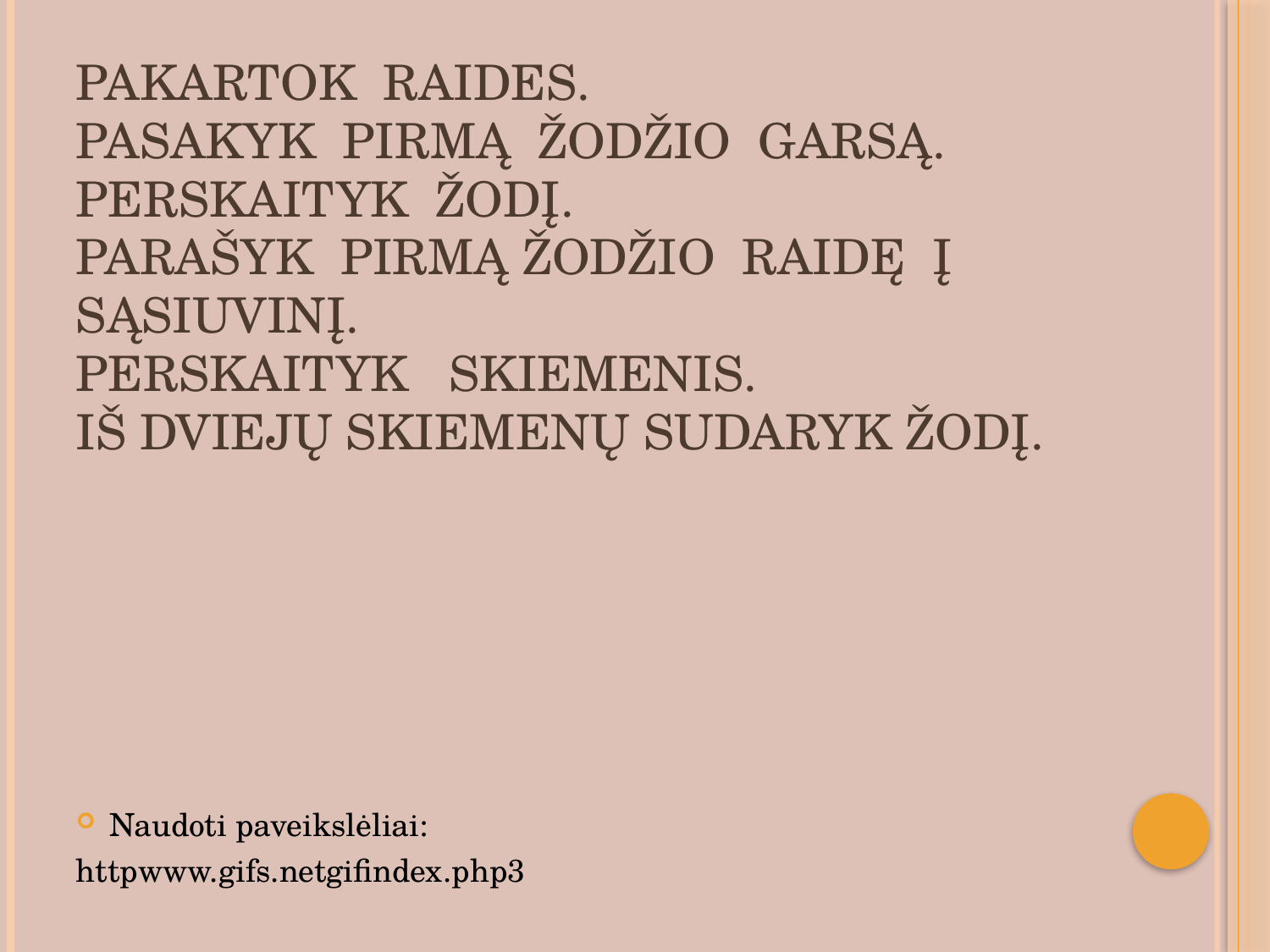

# Pakartok  raides. Pasakyk  pirmą  žodžio  garsą. Perskaityk  žodį. Parašyk  pirmą žodžio  raidę  į sąsiuvinį. Perskaityk   skiemenis. Iš dviejų skiemenų sudaryk žodį.

Naudoti paveikslėliai:
httpwww.gifs.netgifindex.php3